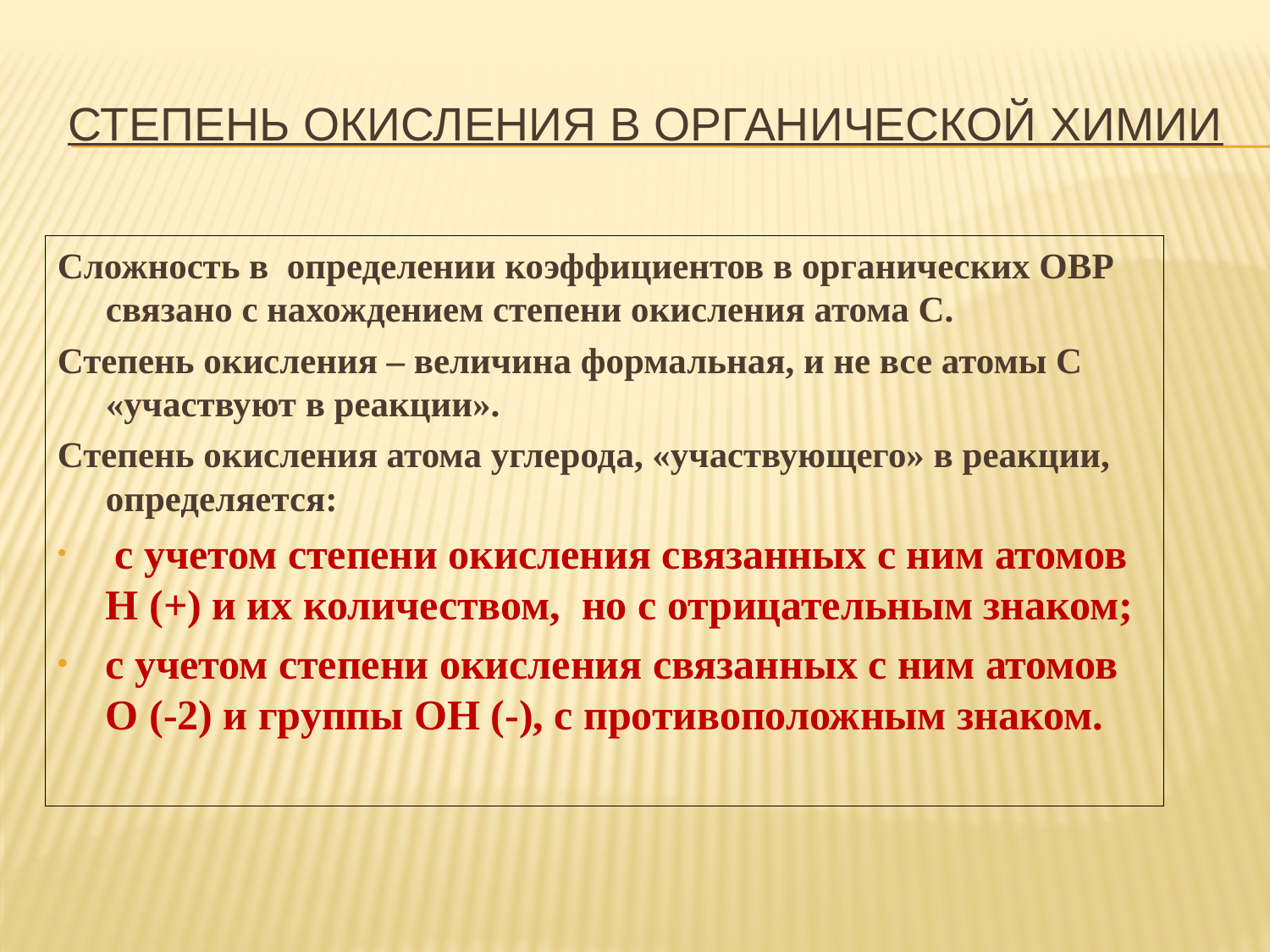

# Степень окисления в органической химии
Сложность в  определении коэффициентов в органических ОВР связано с нахождением степени окисления атома С.
Степень окисления – величина формальная, и не все атомы С «участвуют в реакции».
Степень окисления атома углерода, «участвующего» в реакции,  определяется:
 с учетом степени окисления связанных с ним атомов  Н (+) и их количеством,  но с отрицательным знаком;
с учетом степени окисления связанных с ним атомов О (-2) и группы ОН (-), с противоположным знаком.